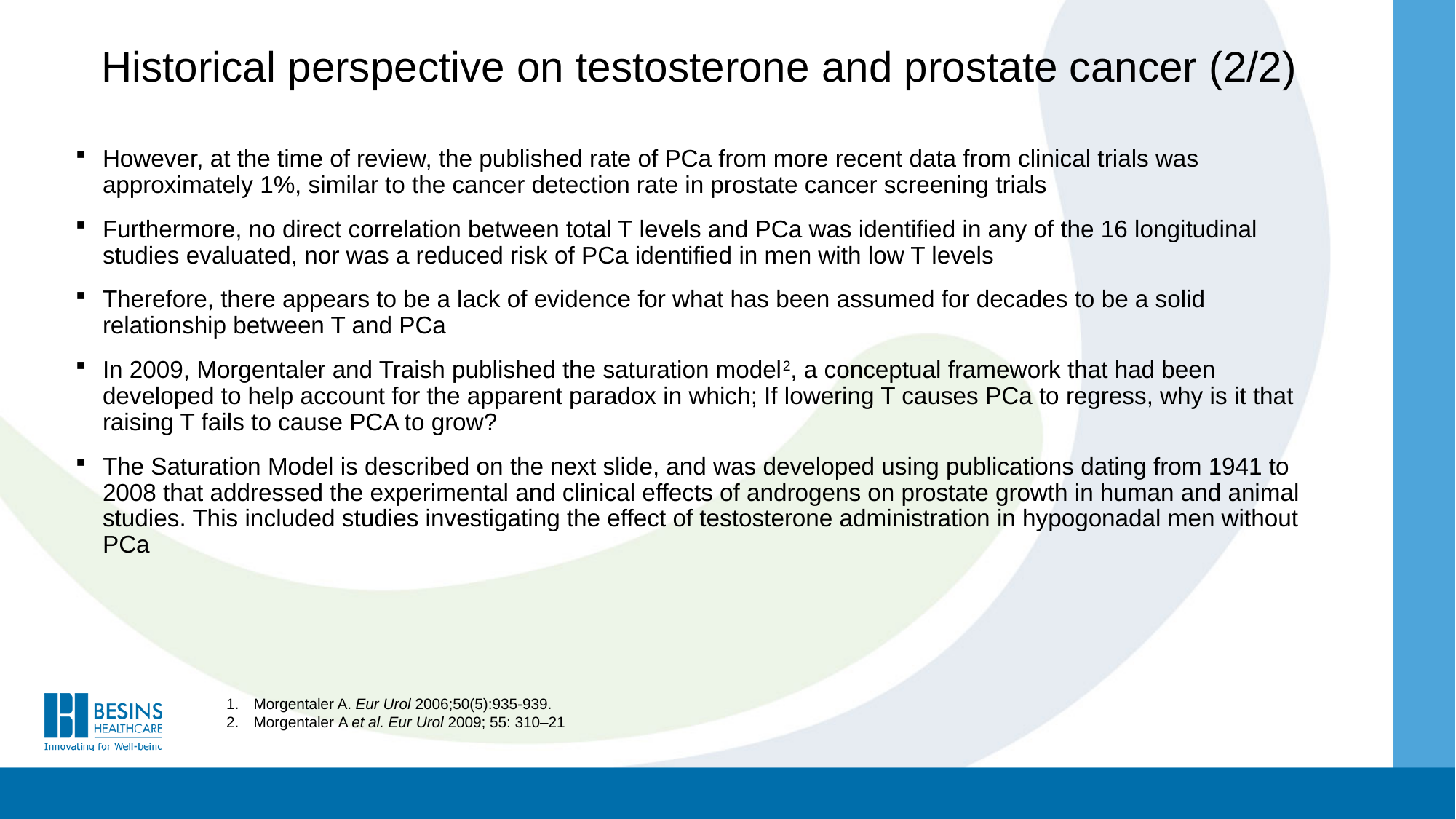

# Historical perspective on testosterone and prostate cancer (2/2)
However, at the time of review, the published rate of PCa from more recent data from clinical trials was approximately 1%, similar to the cancer detection rate in prostate cancer screening trials
Furthermore, no direct correlation between total T levels and PCa was identified in any of the 16 longitudinal studies evaluated, nor was a reduced risk of PCa identified in men with low T levels
Therefore, there appears to be a lack of evidence for what has been assumed for decades to be a solid relationship between T and PCa
In 2009, Morgentaler and Traish published the saturation model2, a conceptual framework that had been developed to help account for the apparent paradox in which; If lowering T causes PCa to regress, why is it that raising T fails to cause PCA to grow?
The Saturation Model is described on the next slide, and was developed using publications dating from 1941 to 2008 that addressed the experimental and clinical effects of androgens on prostate growth in human and animal studies. This included studies investigating the effect of testosterone administration in hypogonadal men without PCa

Morgentaler A. Eur Urol 2006;50(5):935-939.
Morgentaler A et al. Eur Urol 2009; 55: 310–21